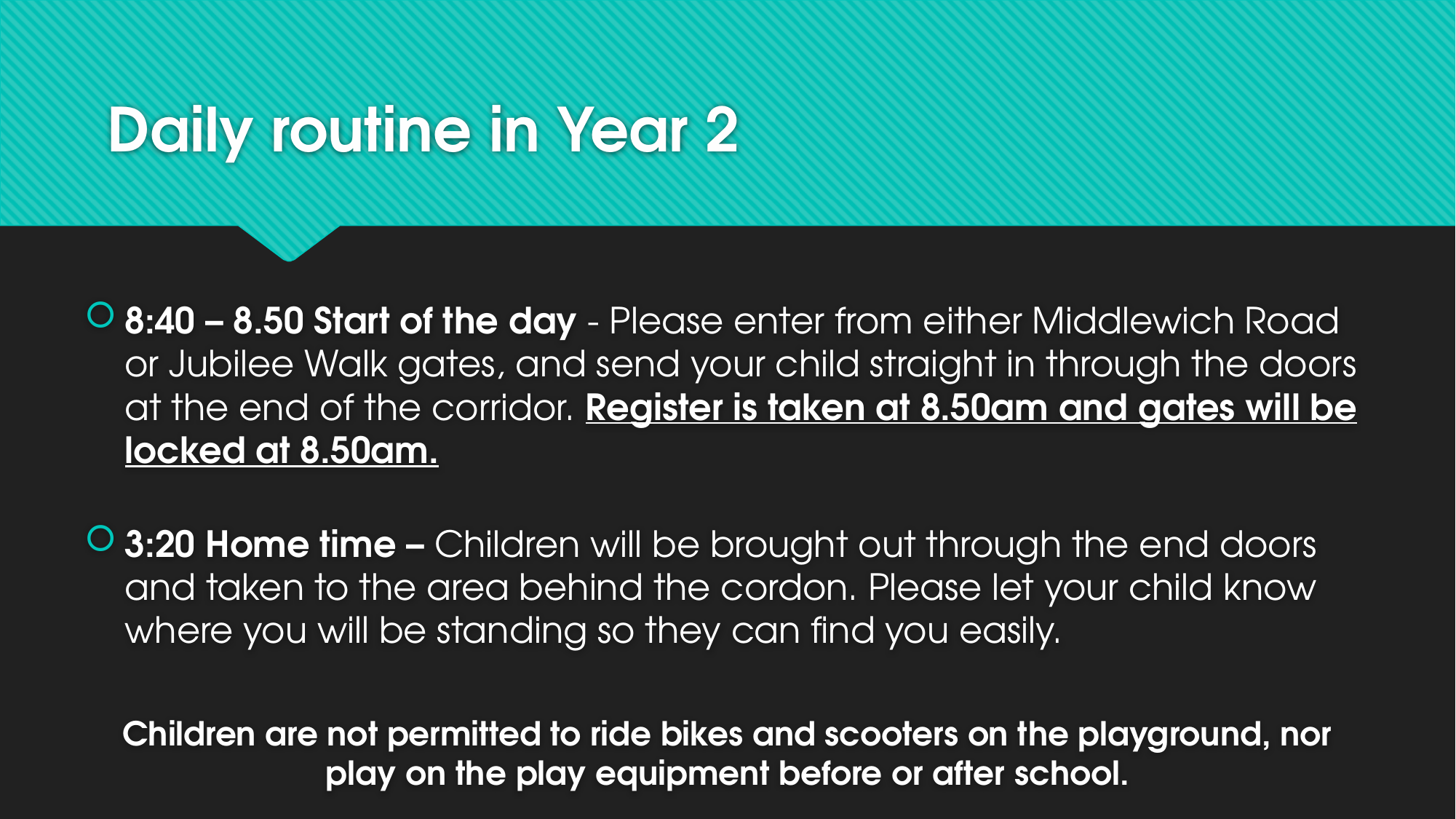

# Daily routine in Year 2
8:40 – 8.50 Start of the day - Please enter from either Middlewich Road or Jubilee Walk gates, and send your child straight in through the doors at the end of the corridor. Register is taken at 8.50am and gates will be locked at 8.50am.

3:20 Home time – Children will be brought out through the end doors and taken to the area behind the cordon. Please let your child know where you will be standing so they can find you easily.

Children are not permitted to ride bikes and scooters on the playground, nor play on the play equipment before or after school.